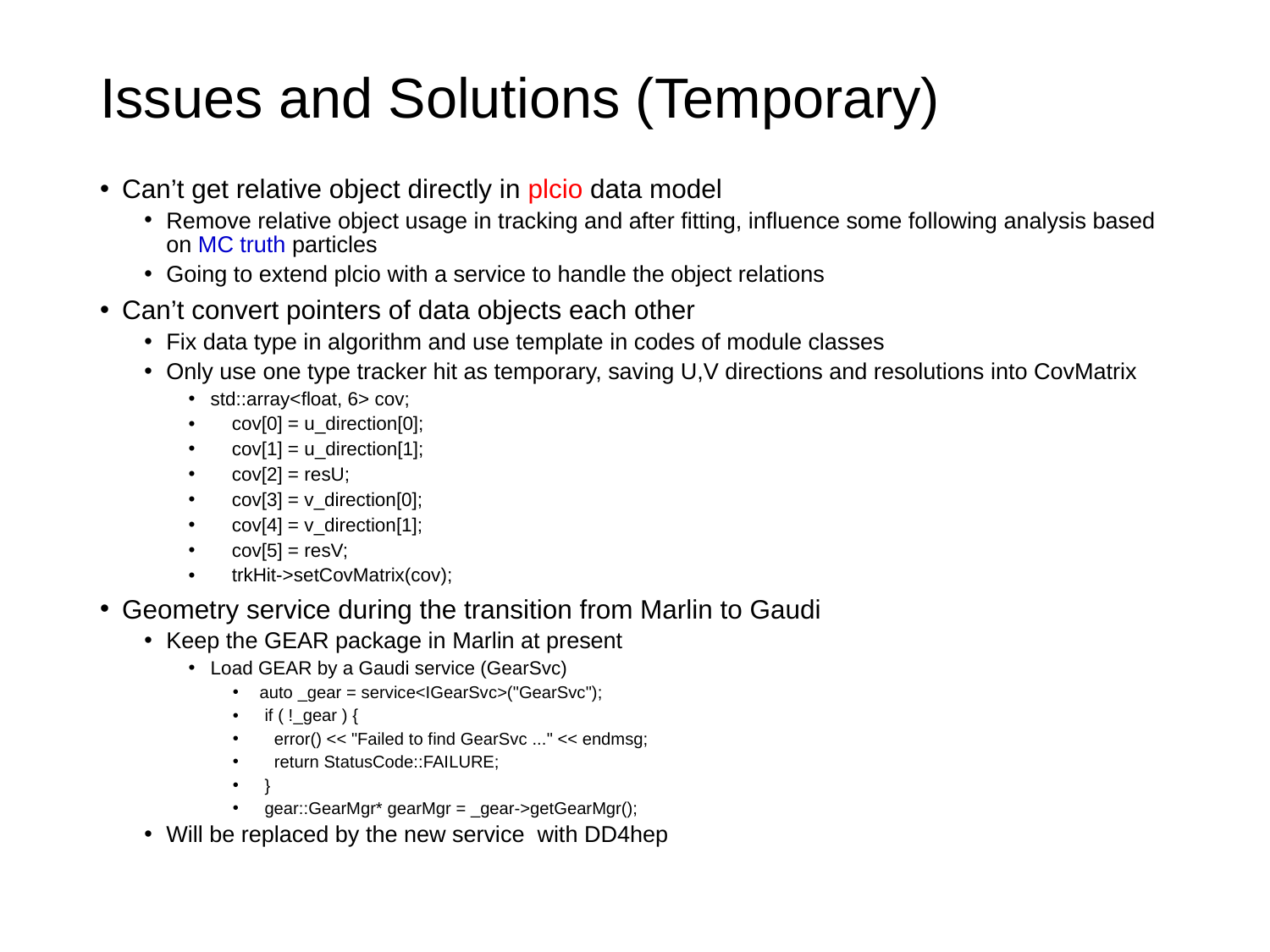

# Issues and Solutions (Temporary)
Can’t get relative object directly in plcio data model
Remove relative object usage in tracking and after fitting, influence some following analysis based on MC truth particles
Going to extend plcio with a service to handle the object relations
Can’t convert pointers of data objects each other
Fix data type in algorithm and use template in codes of module classes
Only use one type tracker hit as temporary, saving U,V directions and resolutions into CovMatrix
std::array<float, 6> cov;
    cov[0] = u_direction[0];
    cov[1] = u_direction[1];
    cov[2] = resU;
    cov[3] = v_direction[0];
    cov[4] = v_direction[1];
    cov[5] = resV;
    trkHit->setCovMatrix(cov);
Geometry service during the transition from Marlin to Gaudi
Keep the GEAR package in Marlin at present
Load GEAR by a Gaudi service (GearSvc)
 auto _gear = service<IGearSvc>("GearSvc");
  if ( !_gear ) {
    error() << "Failed to find GearSvc ..." << endmsg;
    return StatusCode::FAILURE;
  }
  gear::GearMgr* gearMgr = _gear->getGearMgr();
Will be replaced by the new service  with DD4hep